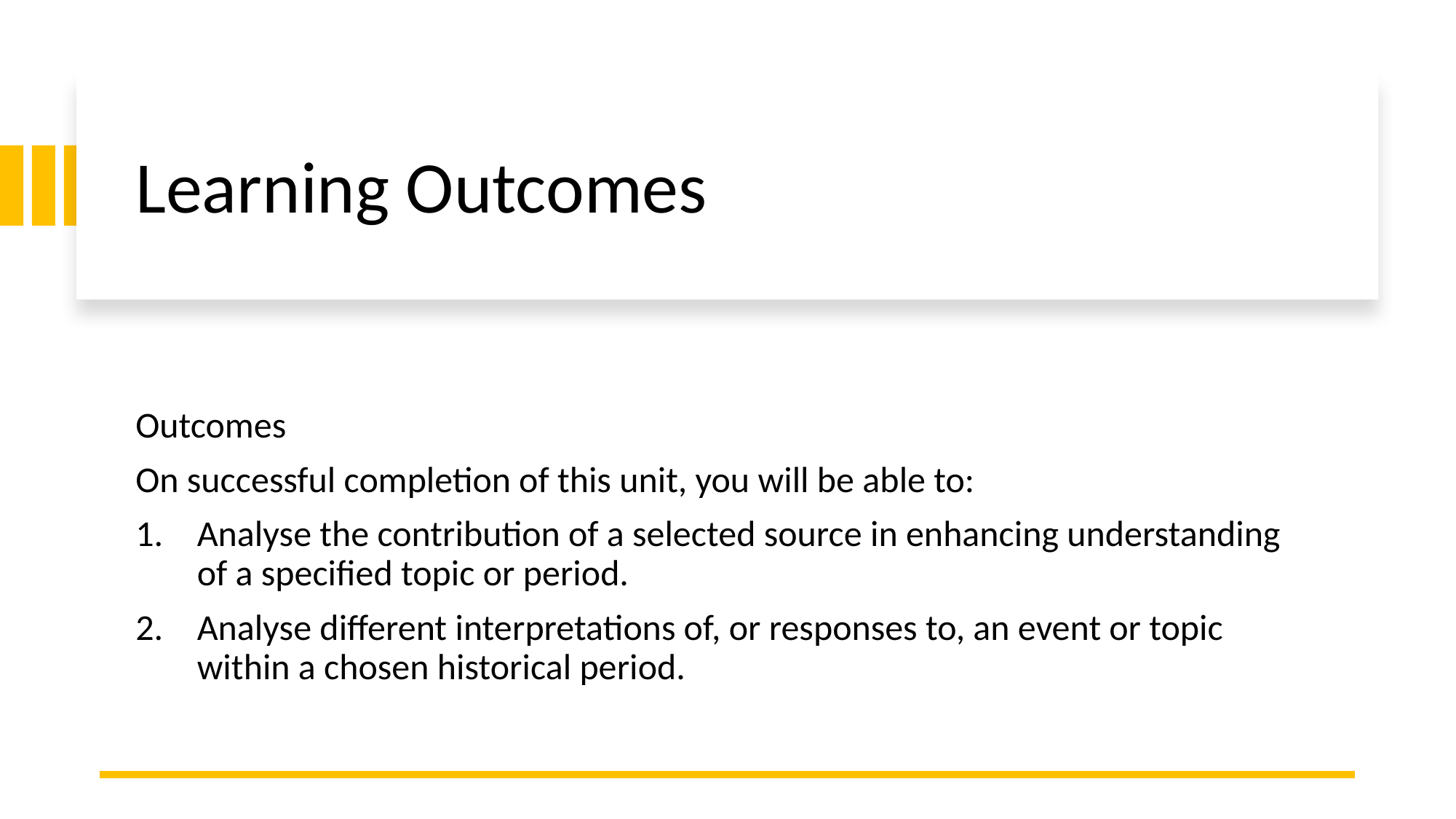

# Learning Outcomes

Outcomes
On successful completion of this unit, you will be able to:
Analyse the contribution of a selected source in enhancing understanding of a specified topic or period.
Analyse different interpretations of, or responses to, an event or topic within a chosen historical period.